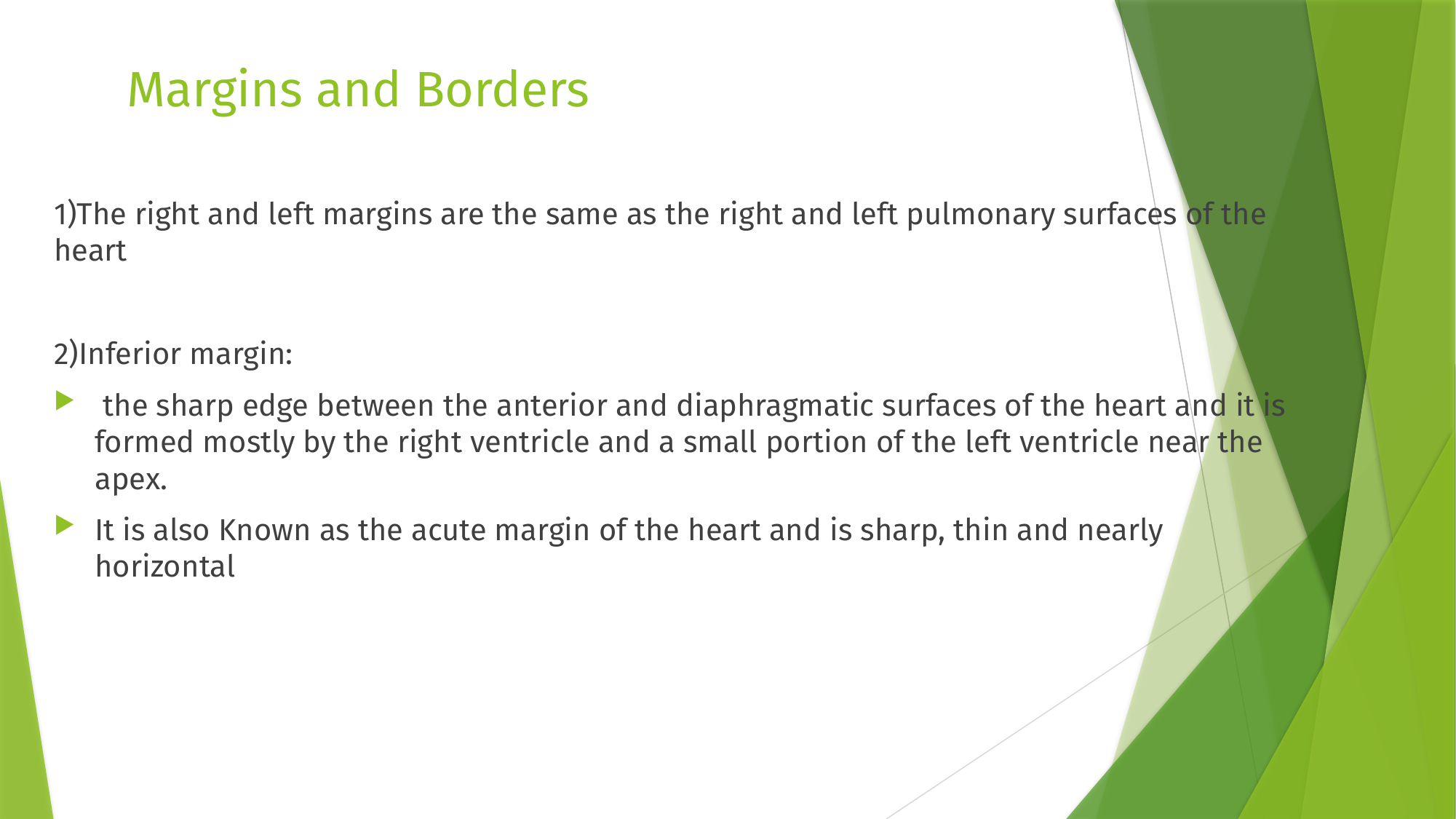

# Margins and Borders
1)The right and left margins are the same as the right and left pulmonary surfaces of the heart

2)Inferior margin:
 the sharp edge between the anterior and diaphragmatic surfaces of the heart and it is formed mostly by the right ventricle and a small portion of the left ventricle near the apex.
It is also Known as the acute margin of the heart and is sharp, thin and nearly horizontal